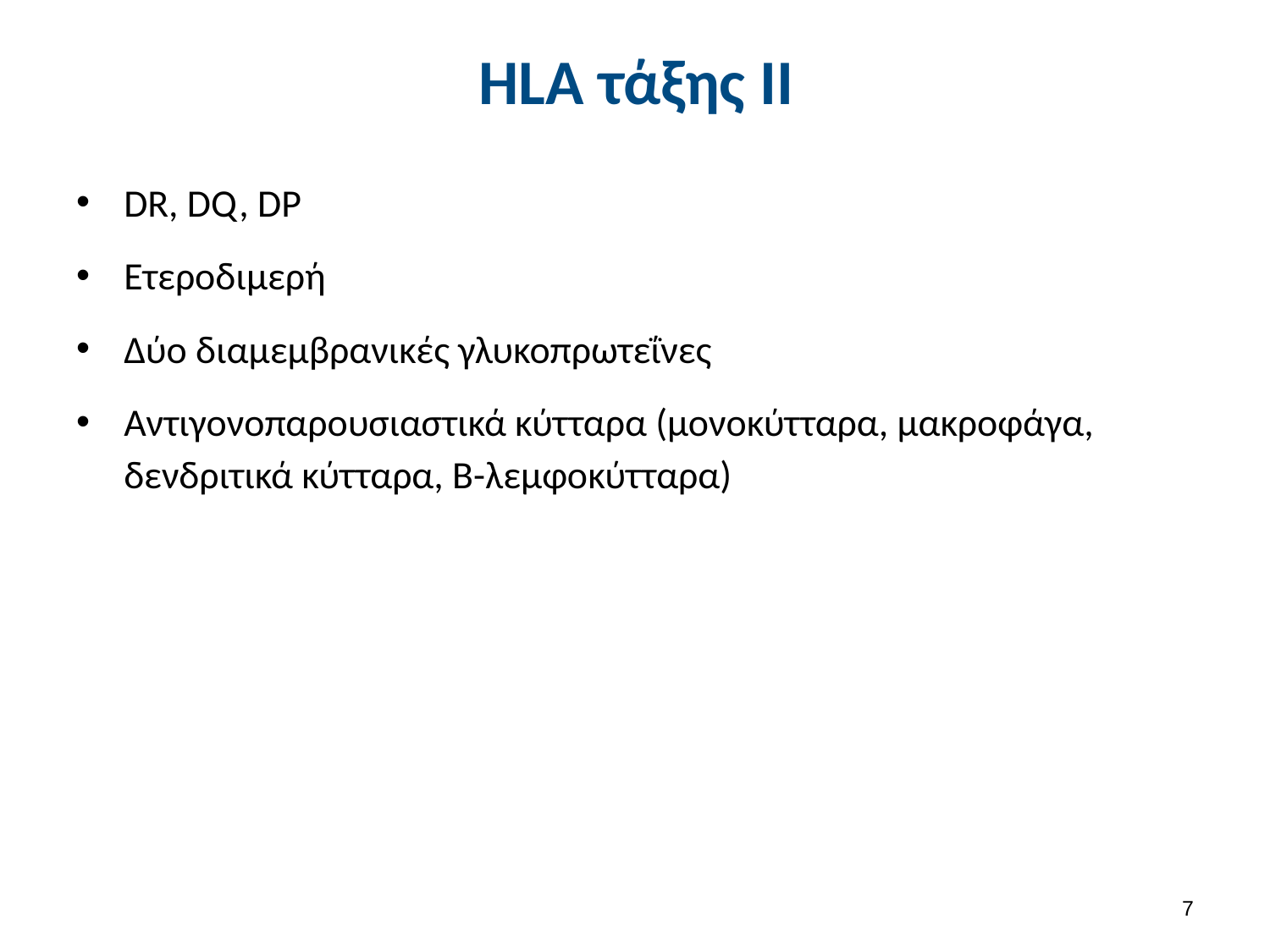

# HLA τάξης ΙΙ
DR, DQ, DP
Ετεροδιμερή
Δύο διαμεμβρανικές γλυκοπρωτεΐνες
Αντιγονοπαρουσιαστικά κύτταρα (μονοκύτταρα, μακροφάγα, δενδριτικά κύτταρα, Β-λεμφοκύτταρα)

7